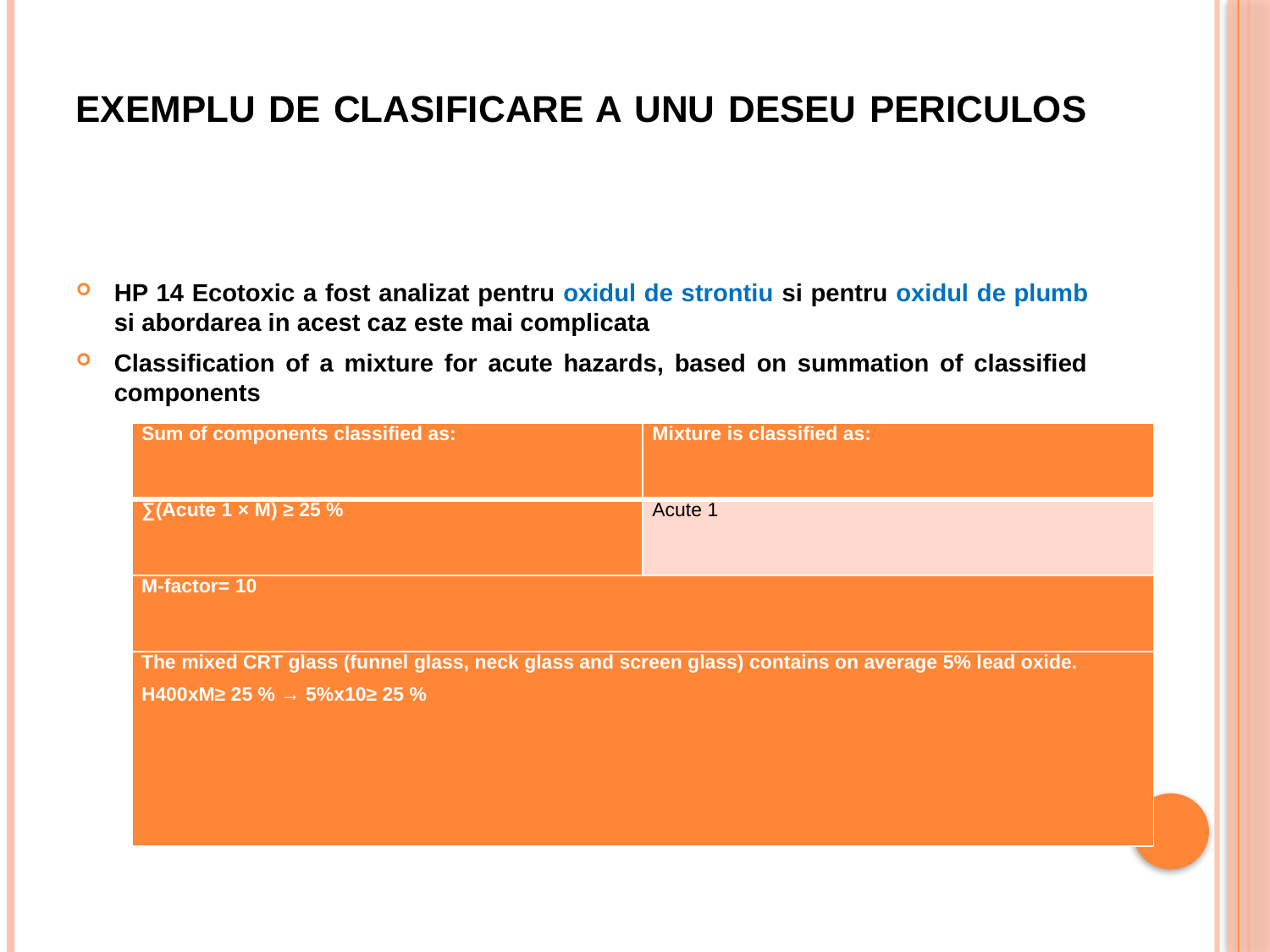

# EXEMPLU DE CLASIFICARE A UNU DESEU PERICULOS

HP 14 Ecotoxic a fost analizat pentru oxidul de strontiu si pentru oxidul de plumb si abordarea in acest caz este mai complicata
Classification of a mixture for acute hazards, based on summation of classified components

| Sum of components classified as: | Mixture is classified as: |
| --- | --- |
| ∑(Acute 1 × M) ≥ 25 % | Acute 1 |
| M-factor= 10 |  |
| The mixed CRT glass (funnel glass, neck glass and screen glass) contains on average 5% lead oxide. H400xM≥ 25 % → 5%x10≥ 25 % |  |